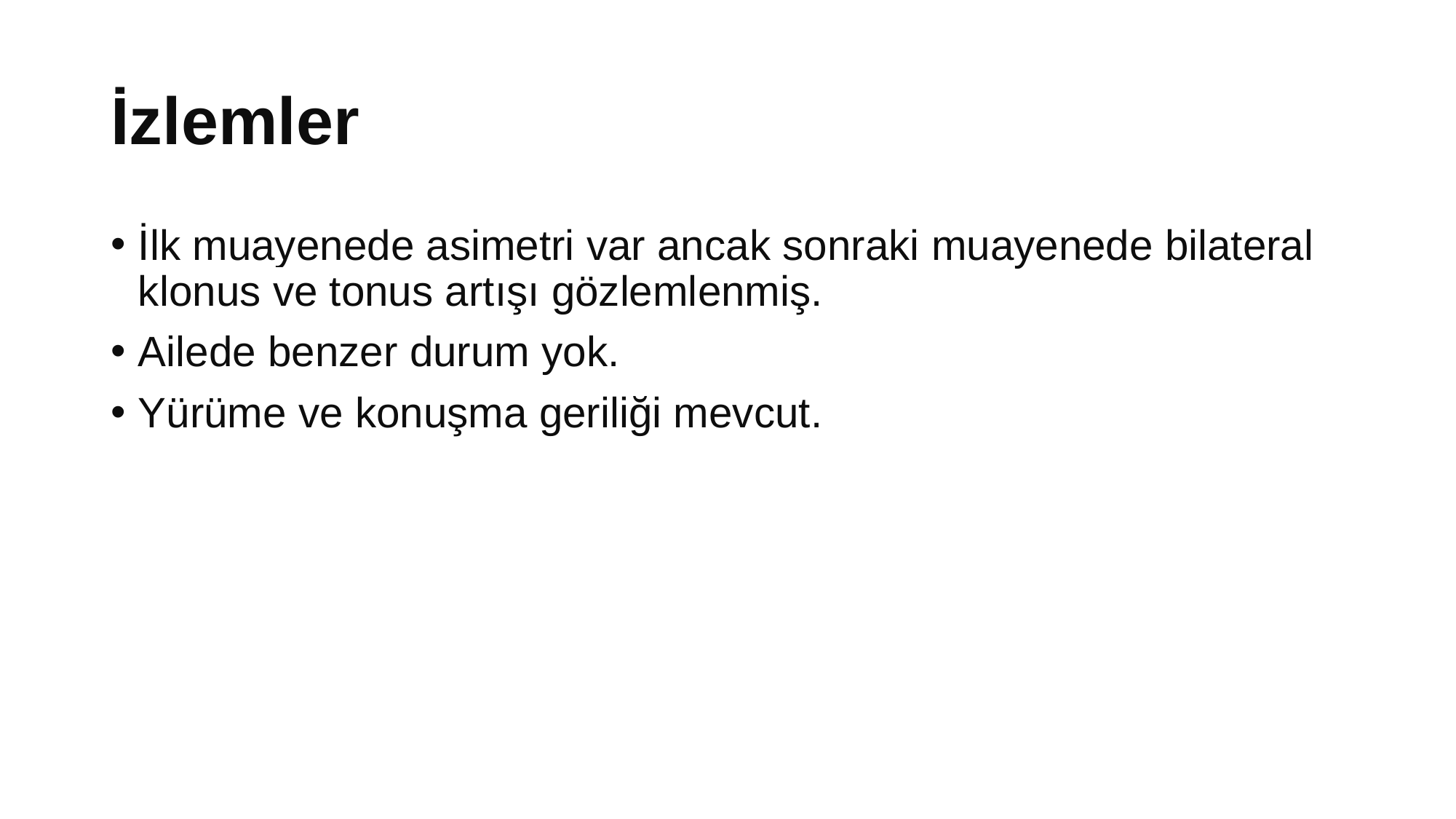

# İzlemler
İlk muayenede asimetri var ancak sonraki muayenede bilateral klonus ve tonus artışı gözlemlenmiş.
Ailede benzer durum yok.
Yürüme ve konuşma geriliği mevcut.